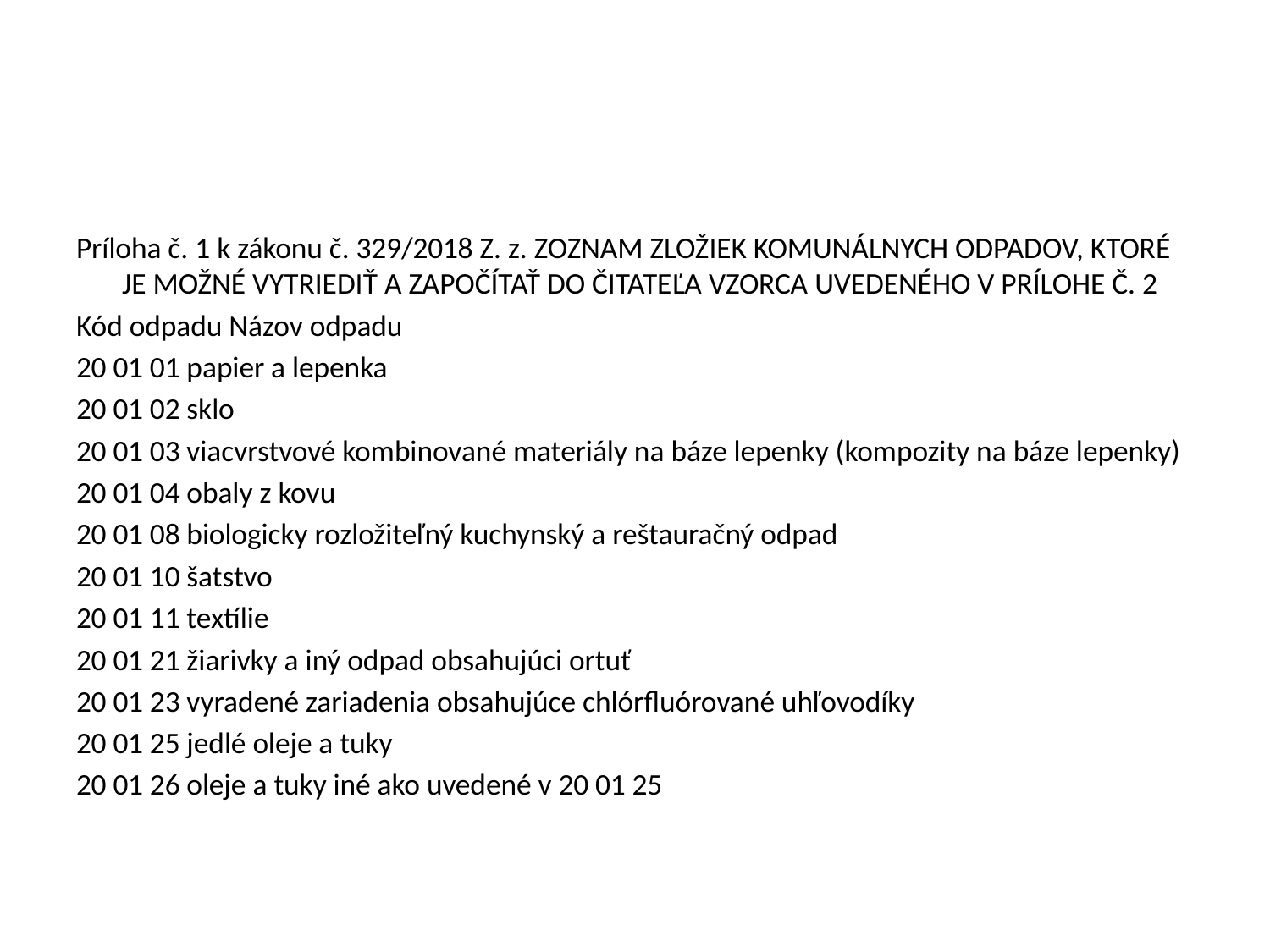

#
Príloha č. 1 k zákonu č. 329/2018 Z. z. ZOZNAM ZLOŽIEK KOMUNÁLNYCH ODPADOV, KTORÉ JE MOŽNÉ VYTRIEDIŤ A ZAPOČÍTAŤ DO ČITATEĽA VZORCA UVEDENÉHO V PRÍLOHE Č. 2
Kód odpadu Názov odpadu
20 01 01 papier a lepenka
20 01 02 sklo
20 01 03 viacvrstvové kombinované materiály na báze lepenky (kompozity na báze lepenky)
20 01 04 obaly z kovu
20 01 08 biologicky rozložiteľný kuchynský a reštauračný odpad
20 01 10 šatstvo
20 01 11 textílie
20 01 21 žiarivky a iný odpad obsahujúci ortuť
20 01 23 vyradené zariadenia obsahujúce chlórfluórované uhľovodíky
20 01 25 jedlé oleje a tuky
20 01 26 oleje a tuky iné ako uvedené v 20 01 25